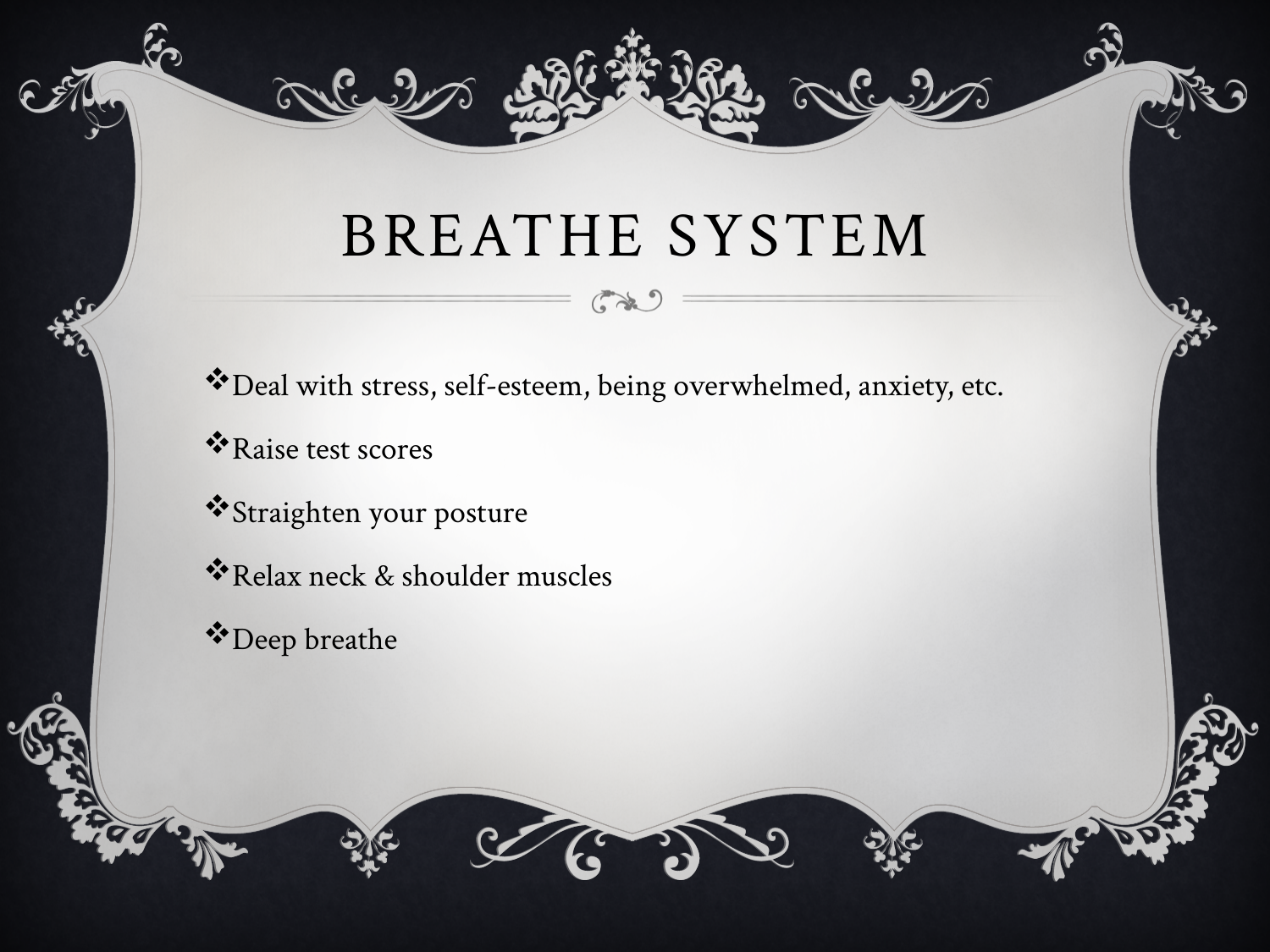

# Breathe System
Deal with stress, self-esteem, being overwhelmed, anxiety, etc.
Raise test scores
Straighten your posture
Relax neck & shoulder muscles
Deep breathe